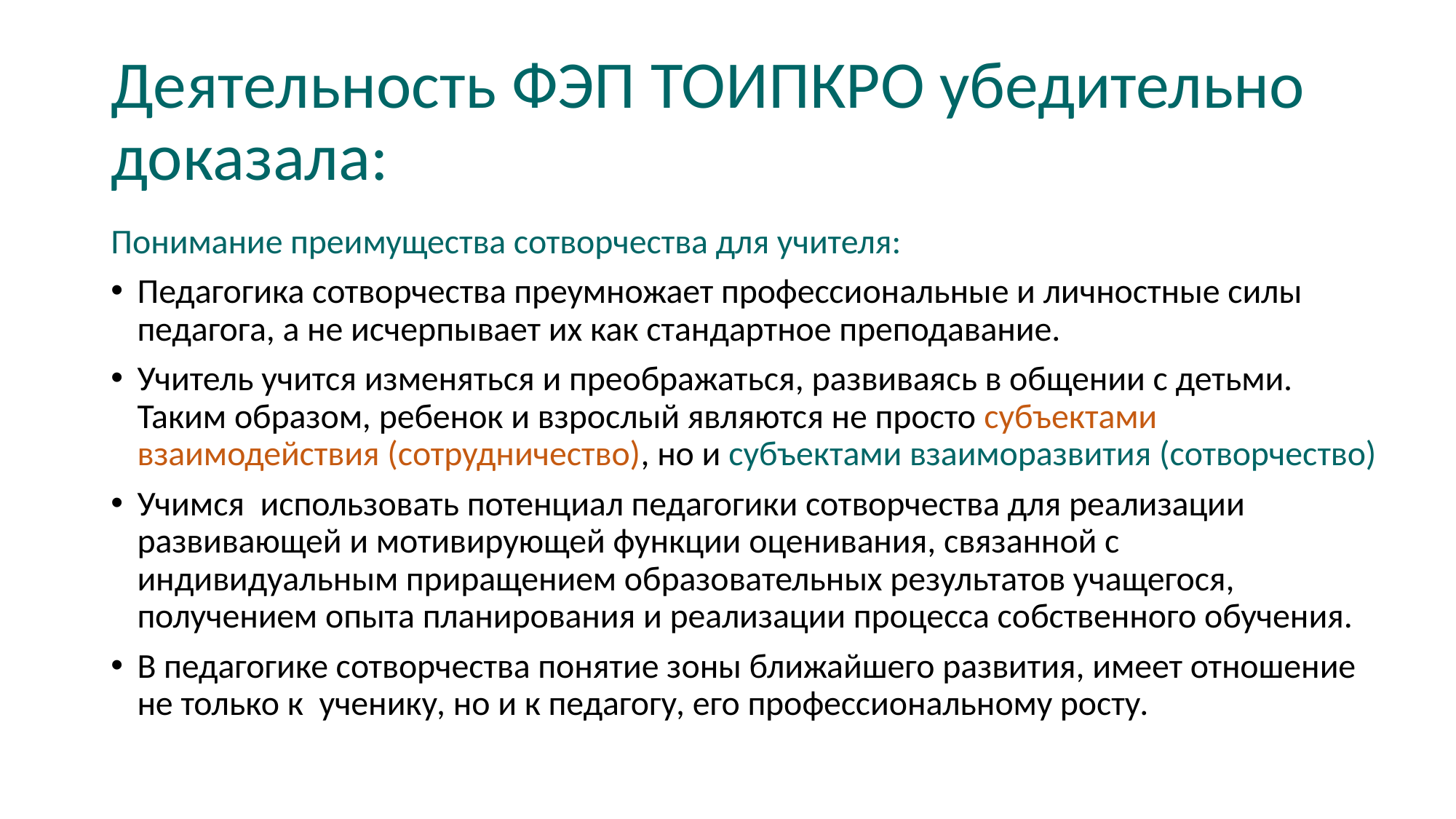

# Деятельность ФЭП ТОИПКРО убедительно доказала:
Понимание преимущества сотворчества для учителя:
Педагогика сотворчества преумножает профессиональные и личностные силы педагога, а не исчерпывает их как стандартное преподавание.
Учитель учится изменяться и преображаться, развиваясь в общении с детьми. Таким образом, ребенок и взрослый являются не просто субъектами взаимодействия (сотрудничество), но и субъектами взаиморазвития (сотворчество)
Учимся  использовать потенциал педагогики сотворчества для реализации развивающей и мотивирующей функции оценивания, связанной с индивидуальным приращением образовательных результатов учащегося, получением опыта планирования и реализации процесса собственного обучения.
В педагогике сотворчества понятие зоны ближайшего развития, имеет отношение не только к  ученику, но и к педагогу, его профессиональному росту.